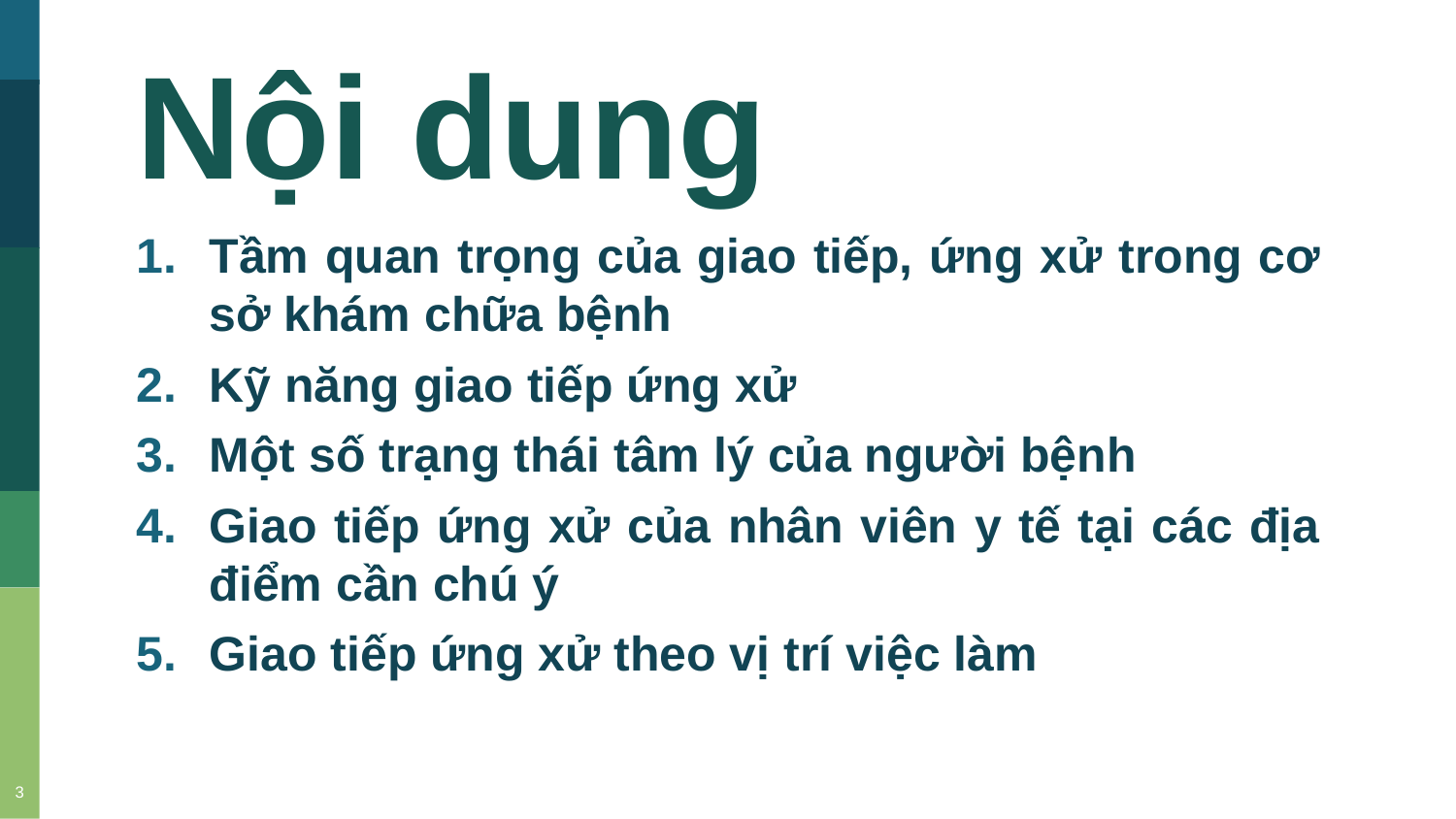

Nội dung
Tầm quan trọng của giao tiếp, ứng xử trong cơ sở khám chữa bệnh
Kỹ năng giao tiếp ứng xử
Một số trạng thái tâm lý của người bệnh
Giao tiếp ứng xử của nhân viên y tế tại các địa điểm cần chú ý
Giao tiếp ứng xử theo vị trí việc làm

3